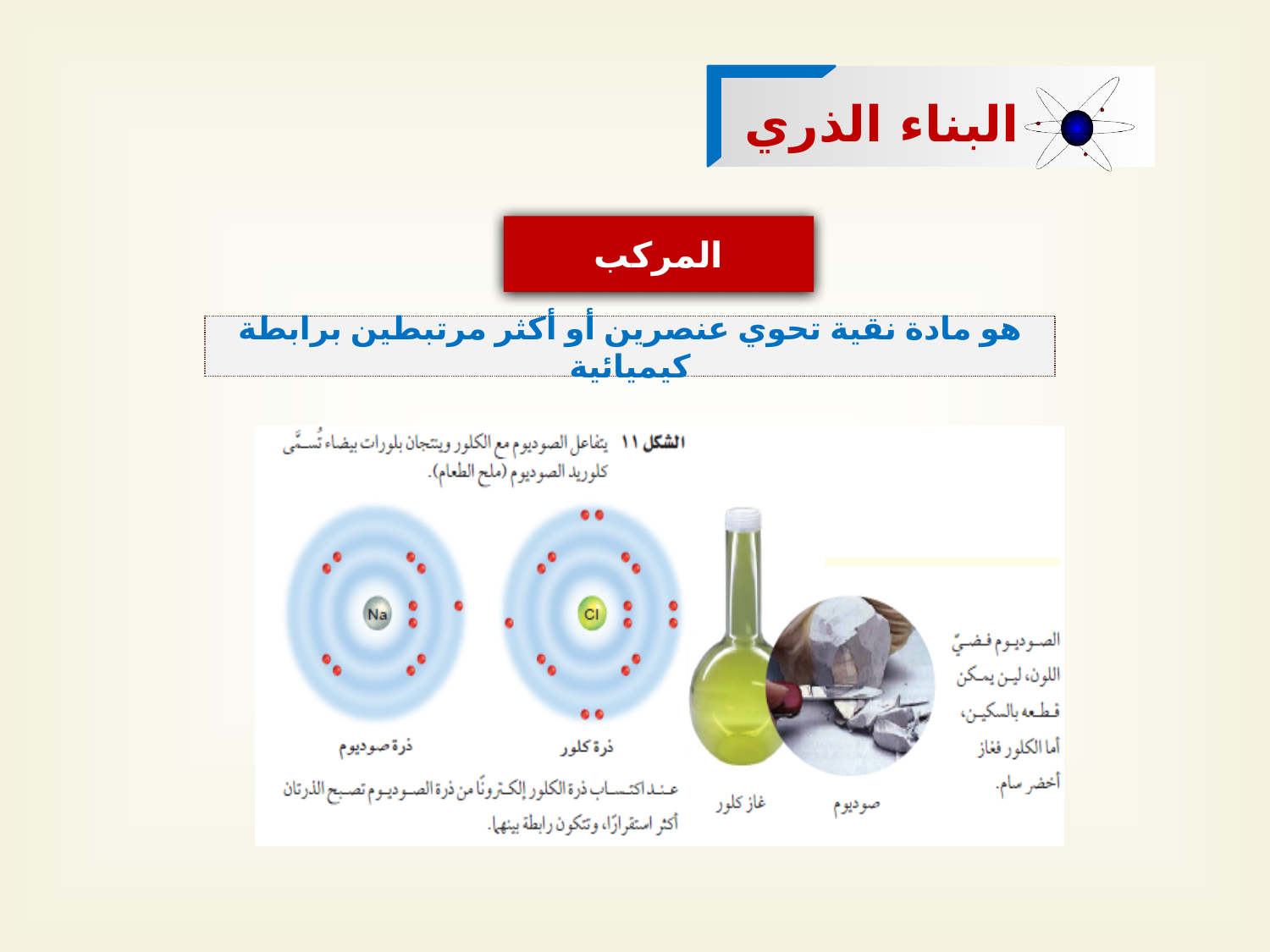

البناء الذري
المركب
هو مادة نقية تحوي عنصرين أو أكثر مرتبطين برابطة كيميائية